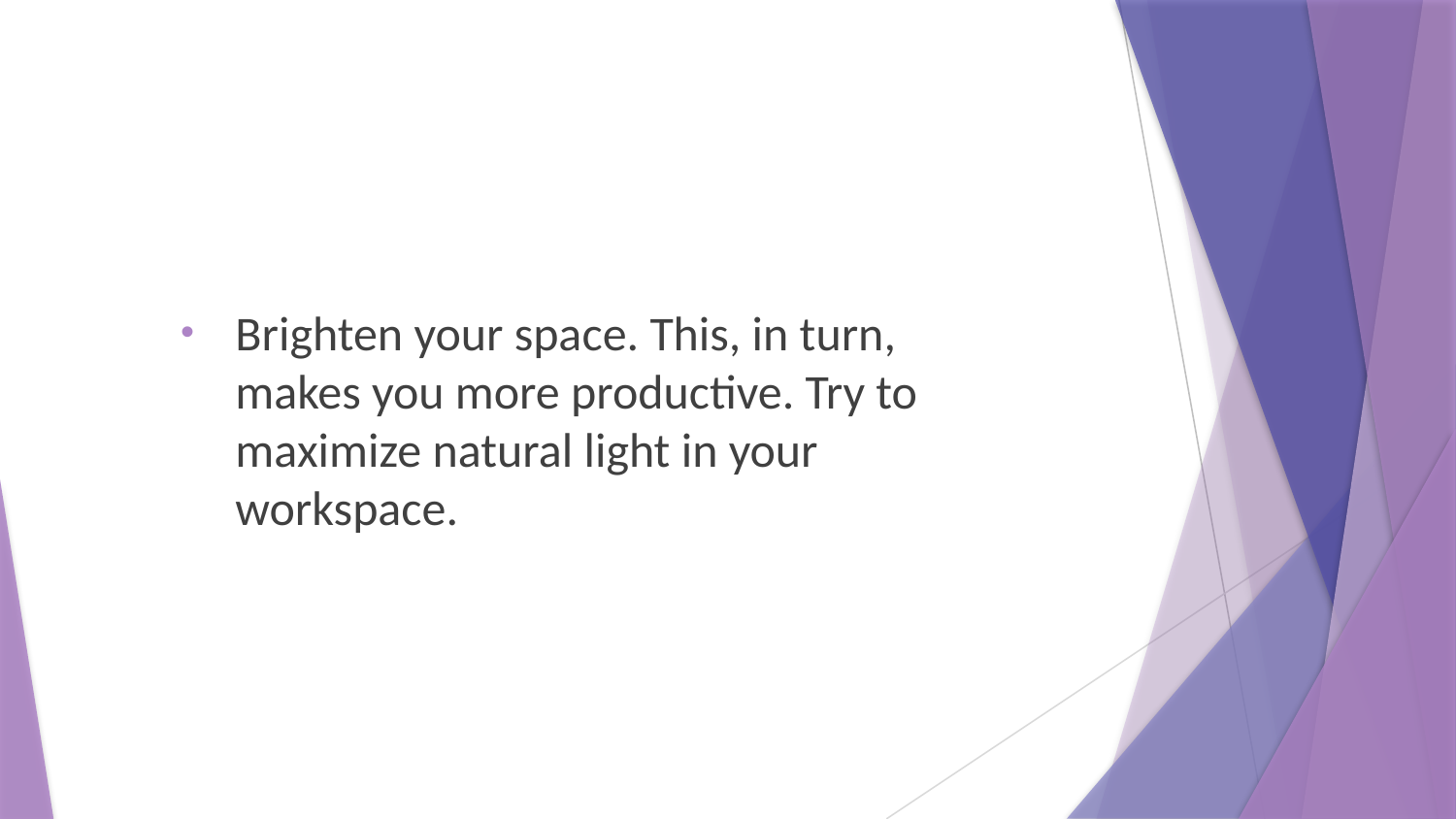

Brighten your space. This, in turn, makes you more productive. Try to maximize natural light in your workspace.